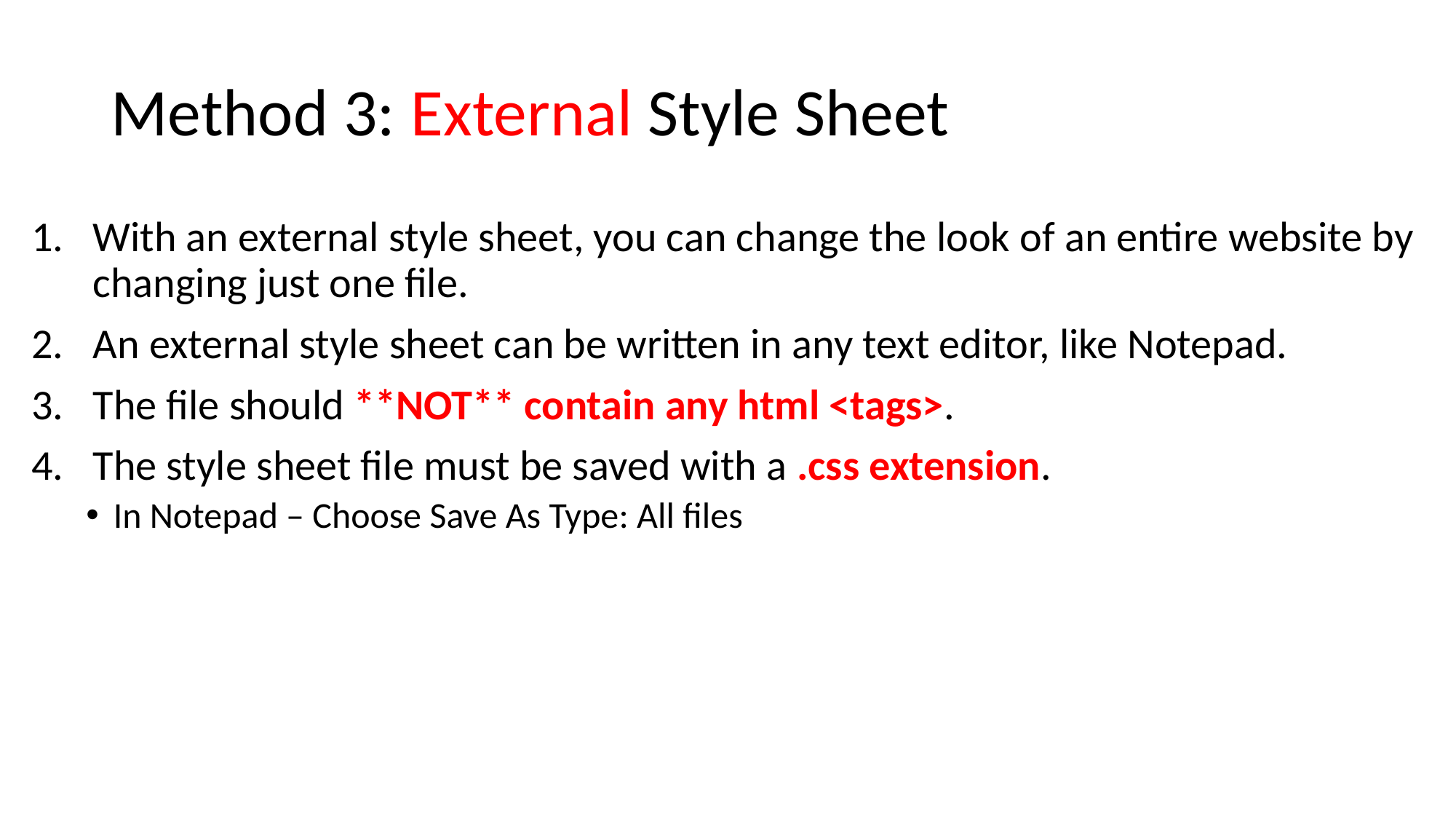

# Method 3: External Style Sheet
With an external style sheet, you can change the look of an entire website by changing just one file.
An external style sheet can be written in any text editor, like Notepad.
The file should **NOT** contain any html <tags>.
The style sheet file must be saved with a .css extension.
In Notepad – Choose Save As Type: All files